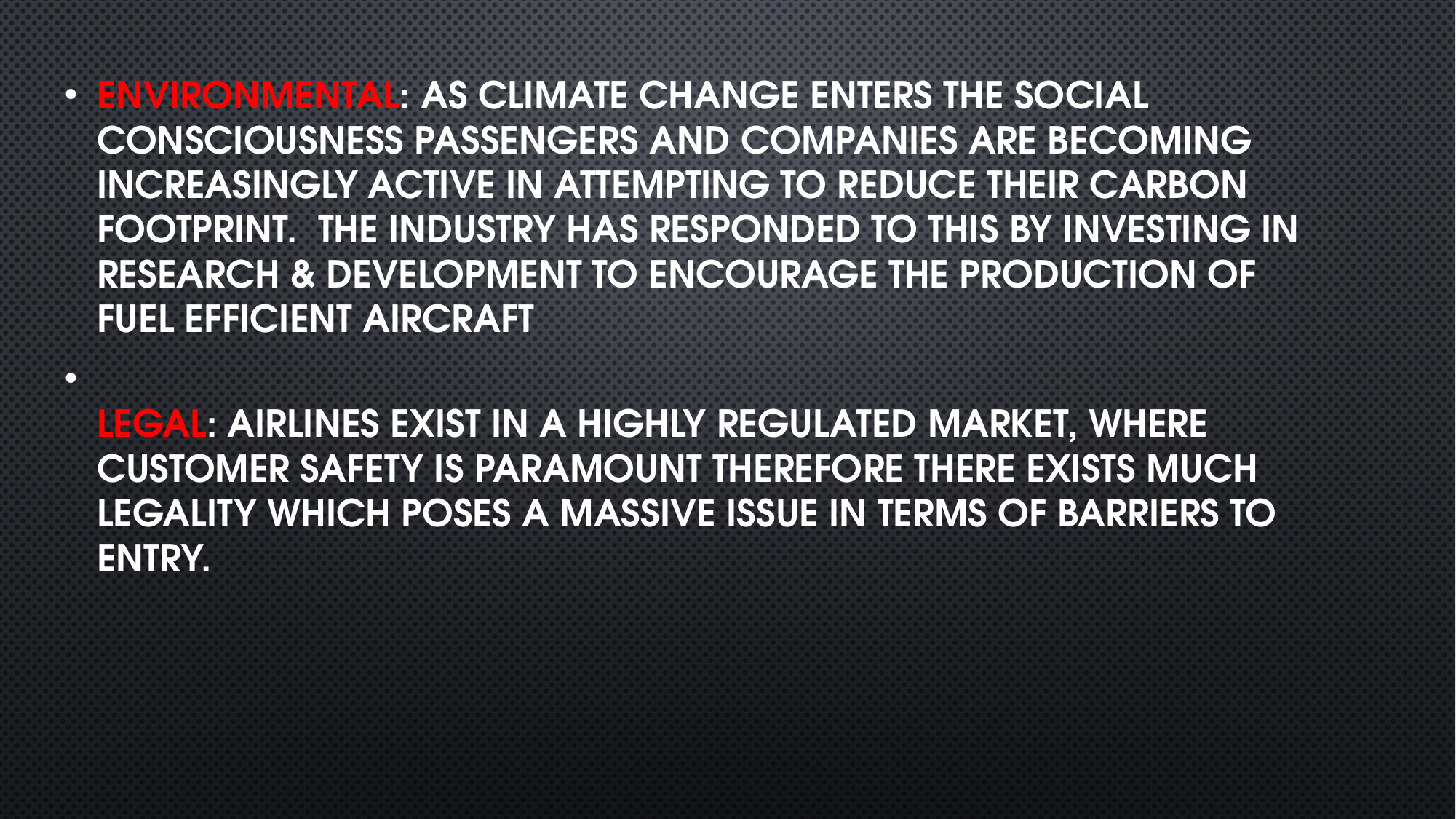

Environmental: As climate change enters the social consciousness passengers and companies are becoming increasingly active in attempting to reduce their carbon footprint.  The industry has responded to this by investing in Research & Development to encourage the production of fuel efficient aircraft
Legal: Airlines exist in a highly regulated market, where customer safety is paramount therefore there exists much legality which poses a massive issue in terms of barriers to entry.